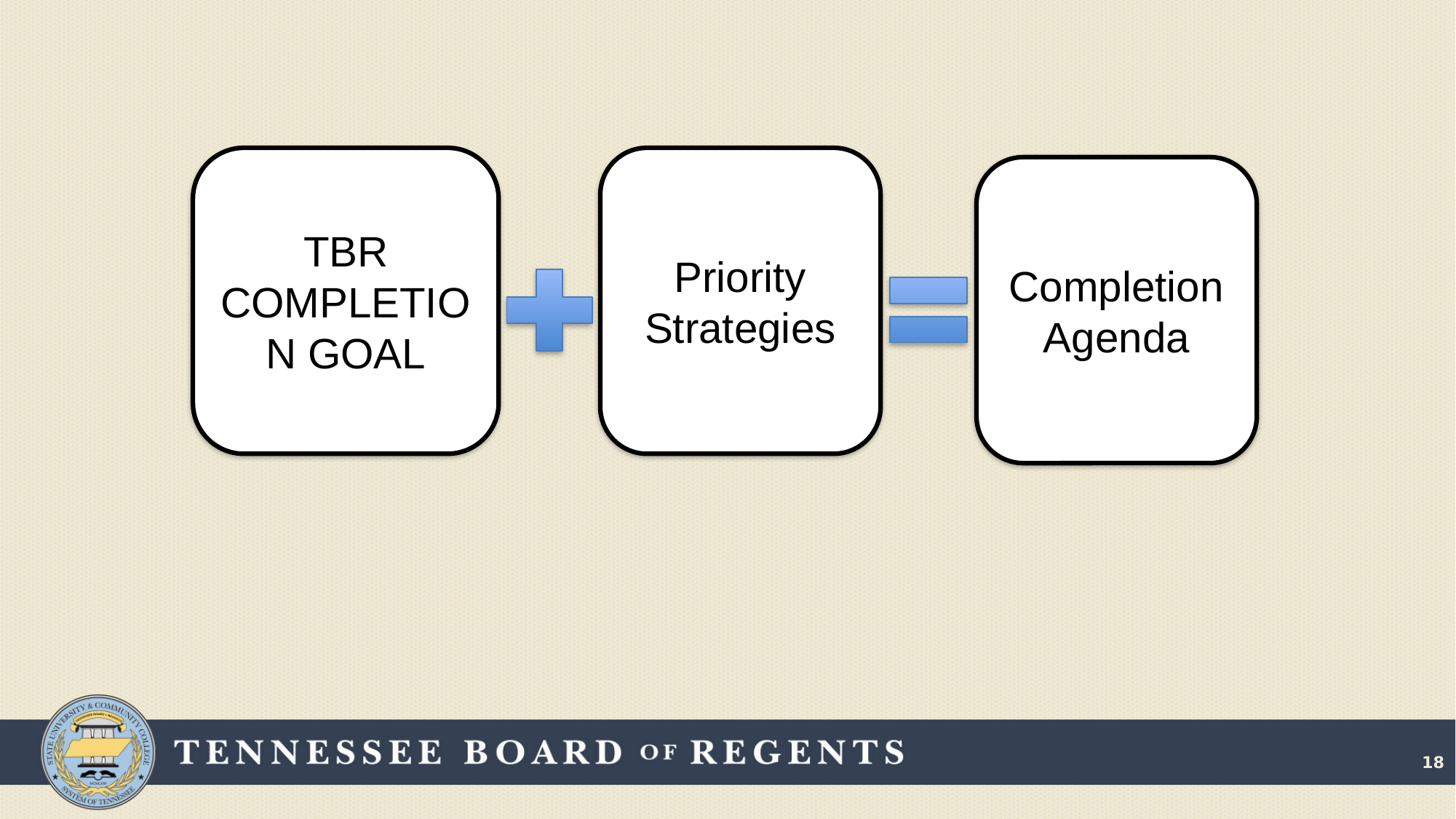

TBR
COMPLETION GOAL
Priority Strategies
Completion Agenda

18